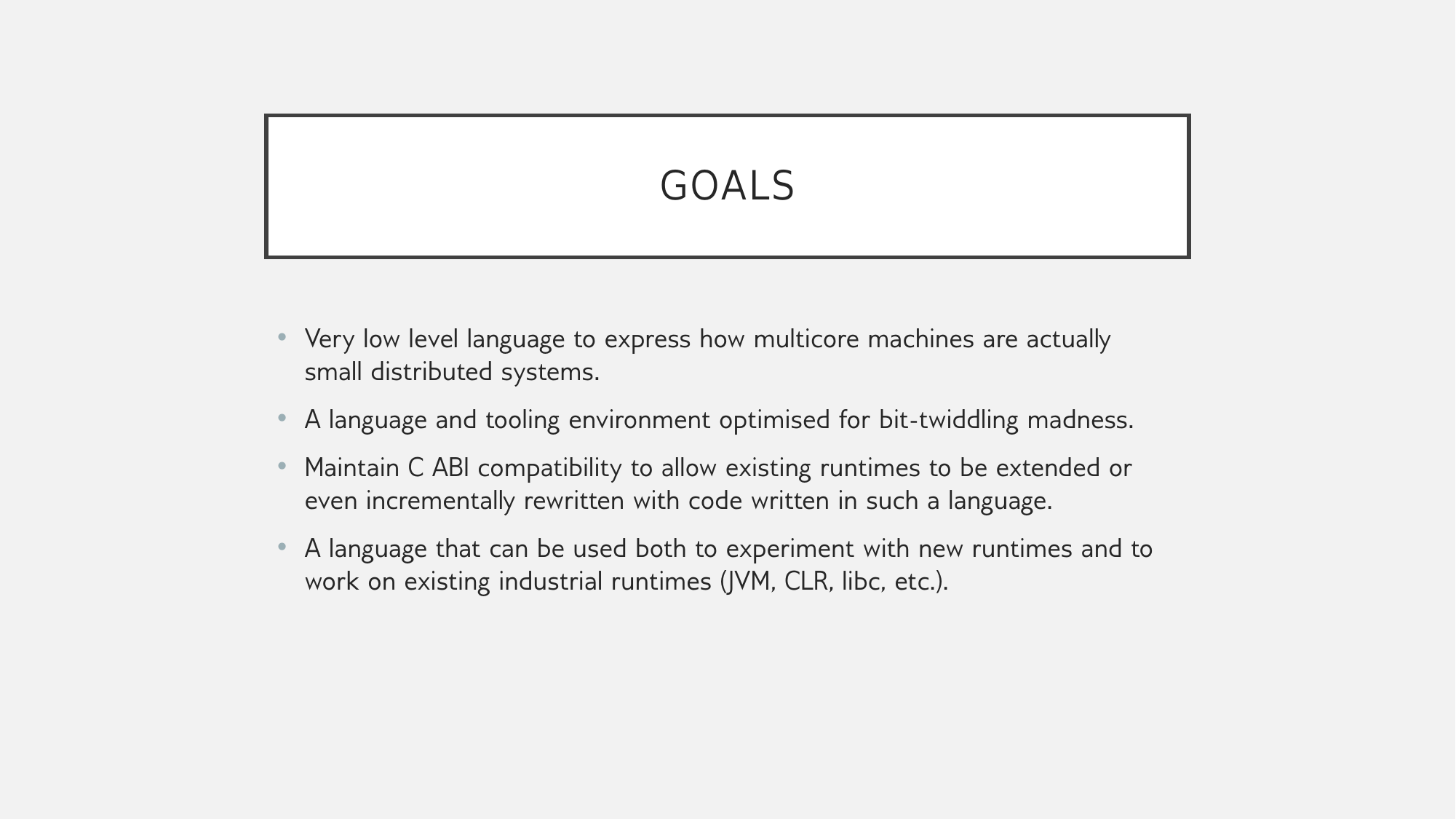

# GOALS
Very low level language to express how multicore machines are actually small distributed systems.
A language and tooling environment optimised for bit-twiddling madness.
Maintain C ABI compatibility to allow existing runtimes to be extended or even incrementally rewritten with code written in such a language.
A language that can be used both to experiment with new runtimes and to work on existing industrial runtimes (JVM, CLR, libc, etc.).